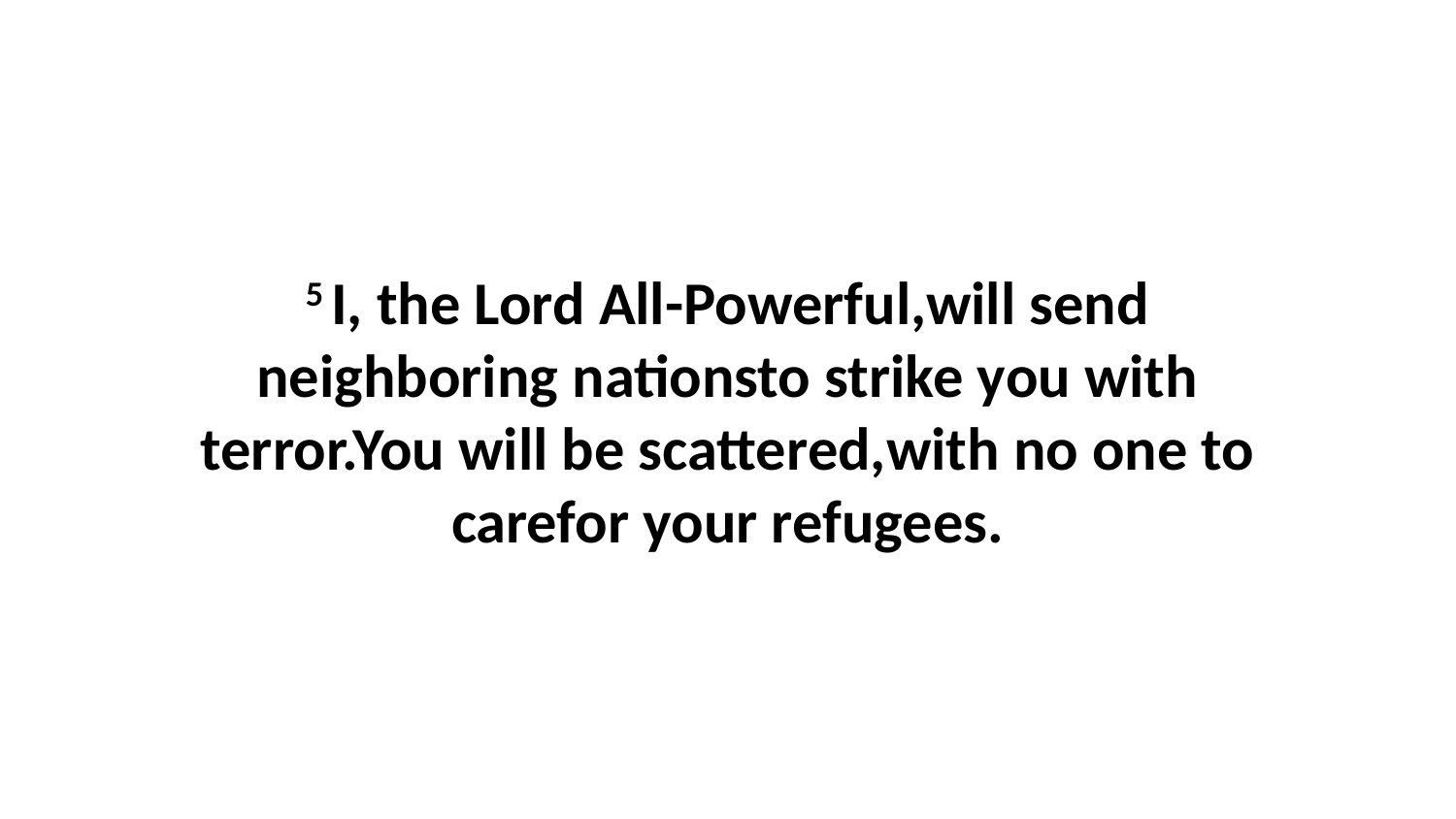

5 I, the Lord All-Powerful,will send neighboring nationsto strike you with terror.You will be scattered,with no one to carefor your refugees.